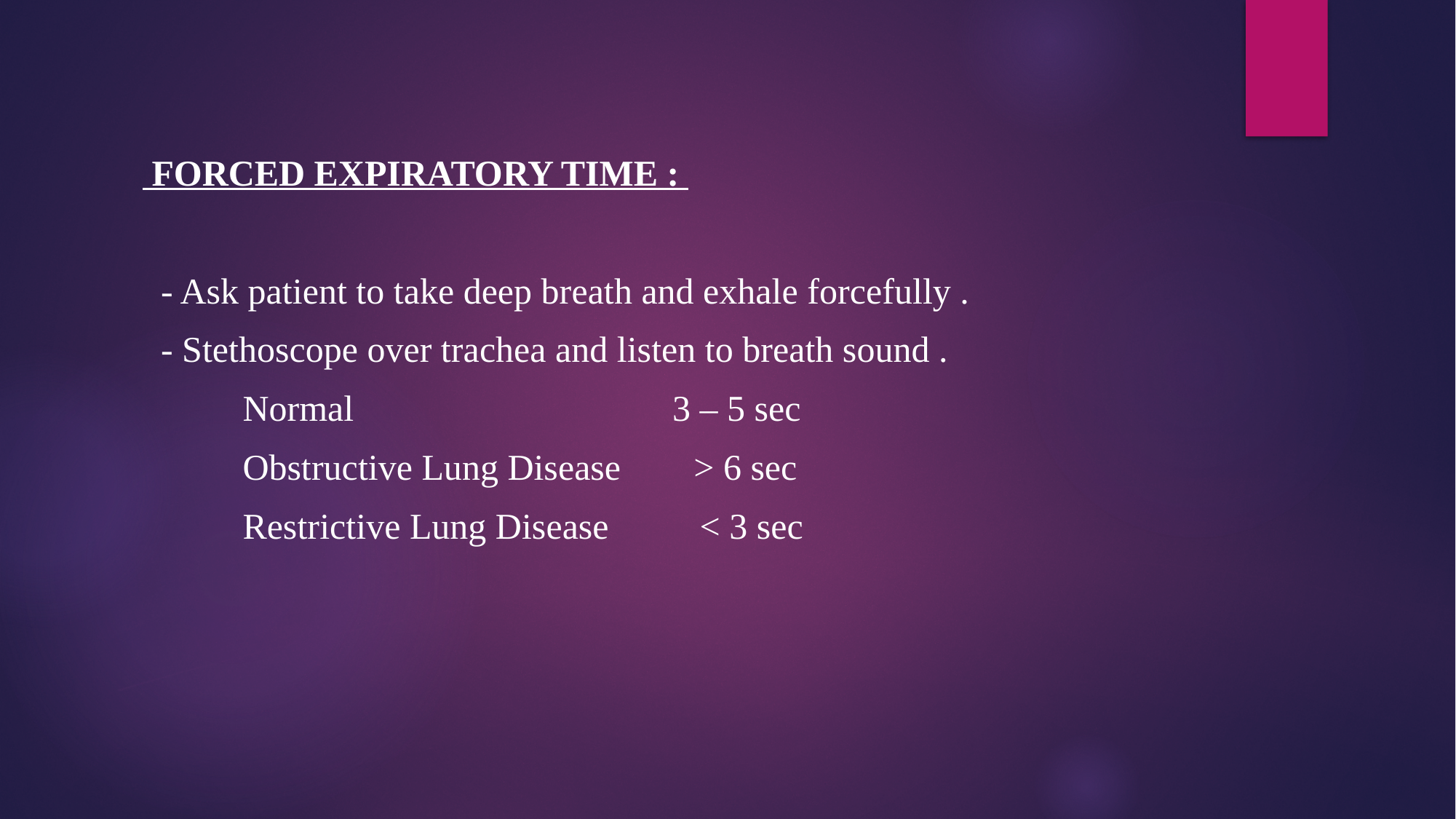

#
 FORCED EXPIRATORY TIME :

  - Ask patient to take deep breath and exhale forcefully .
  - Stethoscope over trachea and listen to breath sound .
           Normal                                   3 – 5 sec
           Obstructive Lung Disease        > 6 sec
           Restrictive Lung Disease          < 3 sec